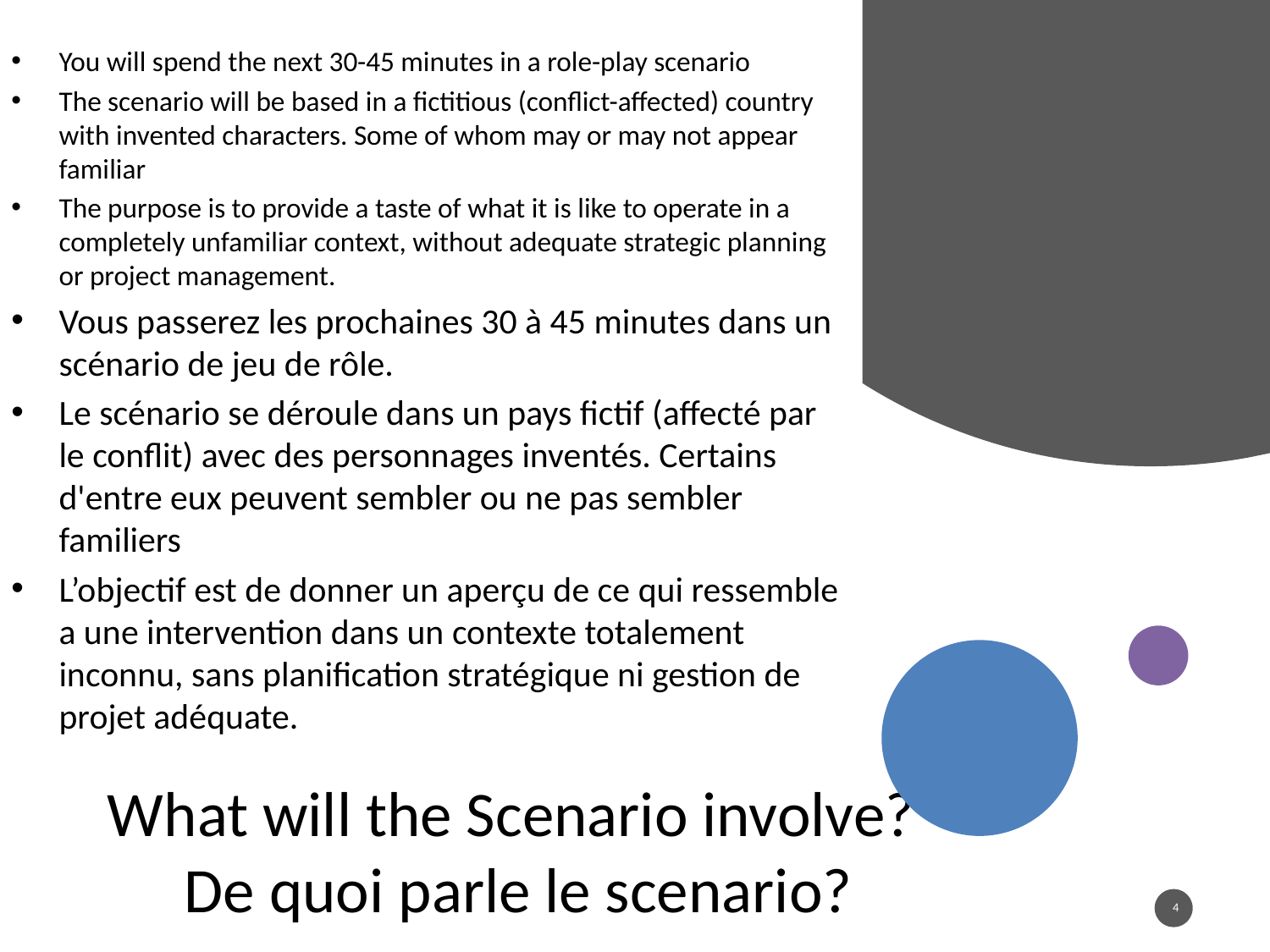

You will spend the next 30-45 minutes in a role-play scenario
The scenario will be based in a fictitious (conflict-affected) country with invented characters. Some of whom may or may not appear familiar
The purpose is to provide a taste of what it is like to operate in a completely unfamiliar context, without adequate strategic planning or project management.
Vous passerez les prochaines 30 à 45 minutes dans un scénario de jeu de rôle.
Le scénario se déroule dans un pays fictif (affecté par le conflit) avec des personnages inventés. Certains d'entre eux peuvent sembler ou ne pas sembler familiers
L’objectif est de donner un aperçu de ce qui ressemble a une intervention dans un contexte totalement inconnu, sans planification stratégique ni gestion de projet adéquate.

# What will the Scenario involve? De quoi parle le scenario?
4